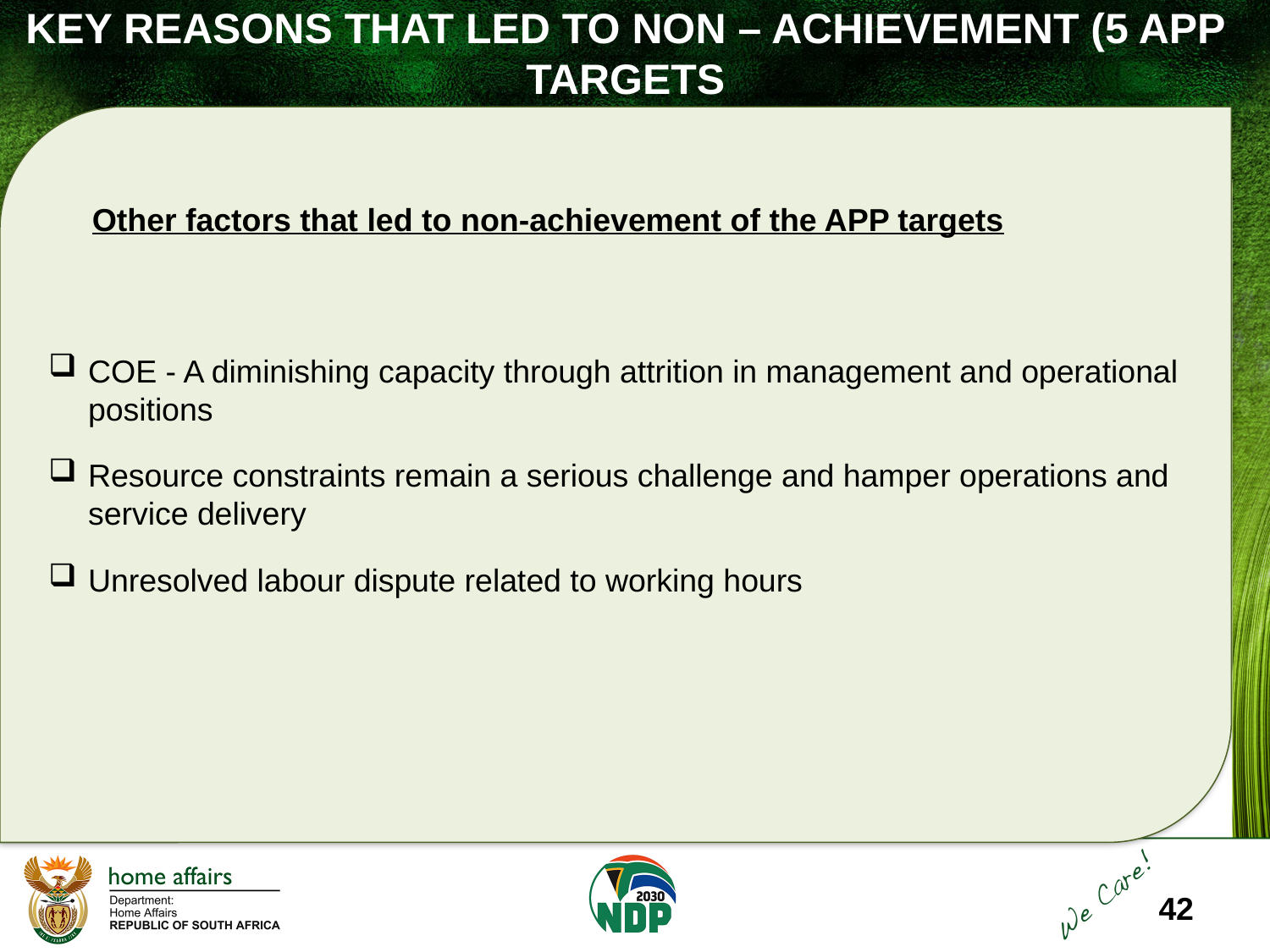

KEY REASONS THAT LED TO NON – ACHIEVEMENT (5 APP TARGETS
CHALLENGES: APRIL - JUNE 2017
COE - A diminishing capacity through attrition in management and operational positions
Resource constraints remain a serious challenge and hamper operations and service delivery
Unresolved labour dispute related to working hours
Other factors that led to non-achievement of the APP targets

42